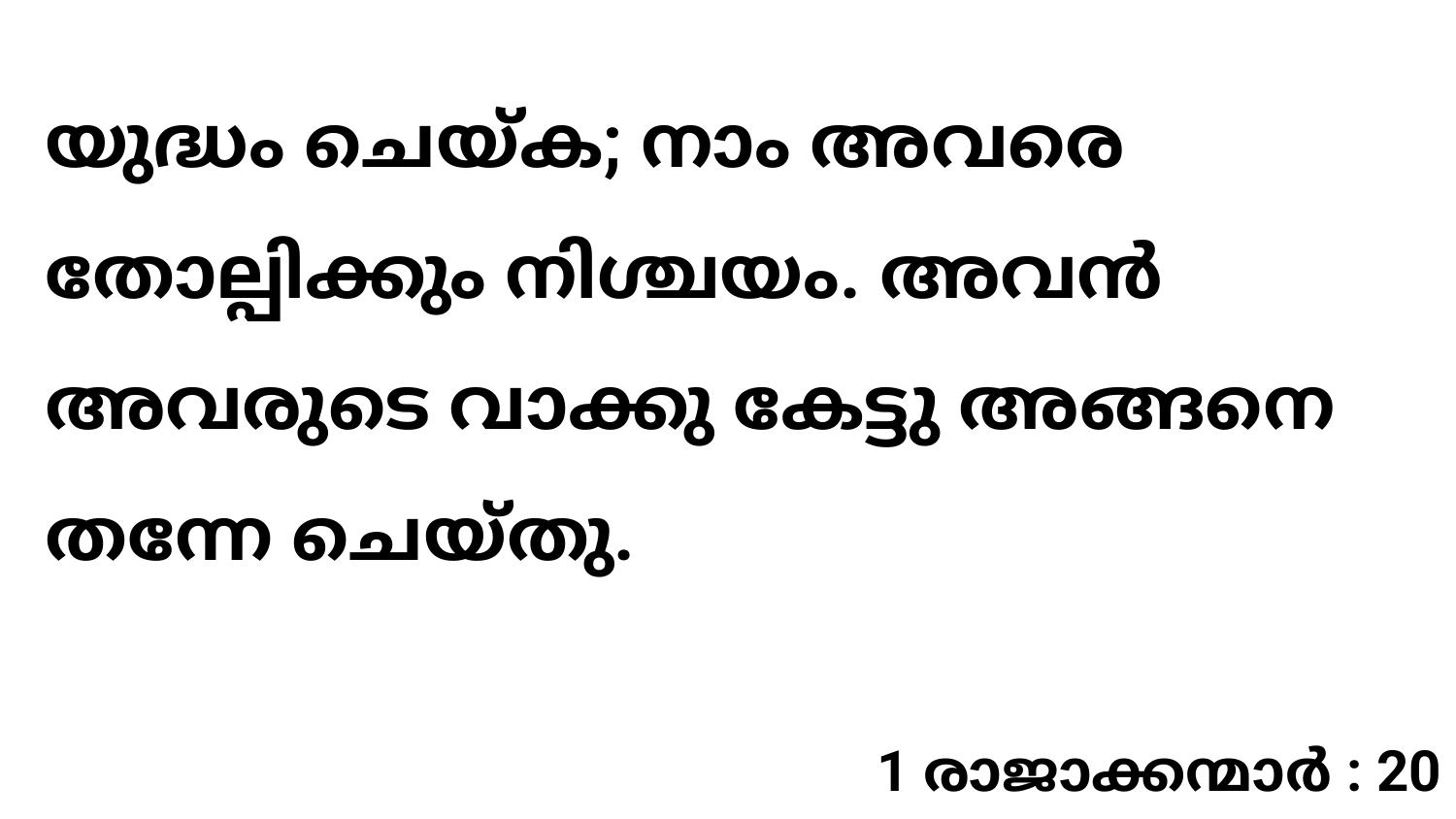

യുദ്ധം ചെയ്ക; നാം അവരെ തോല്പിക്കും നിശ്ചയം. അവൻ അവരുടെ വാക്കു കേട്ടു അങ്ങനെ തന്നേ ചെയ്തു.
1 രാജാക്കന്മാർ : 20